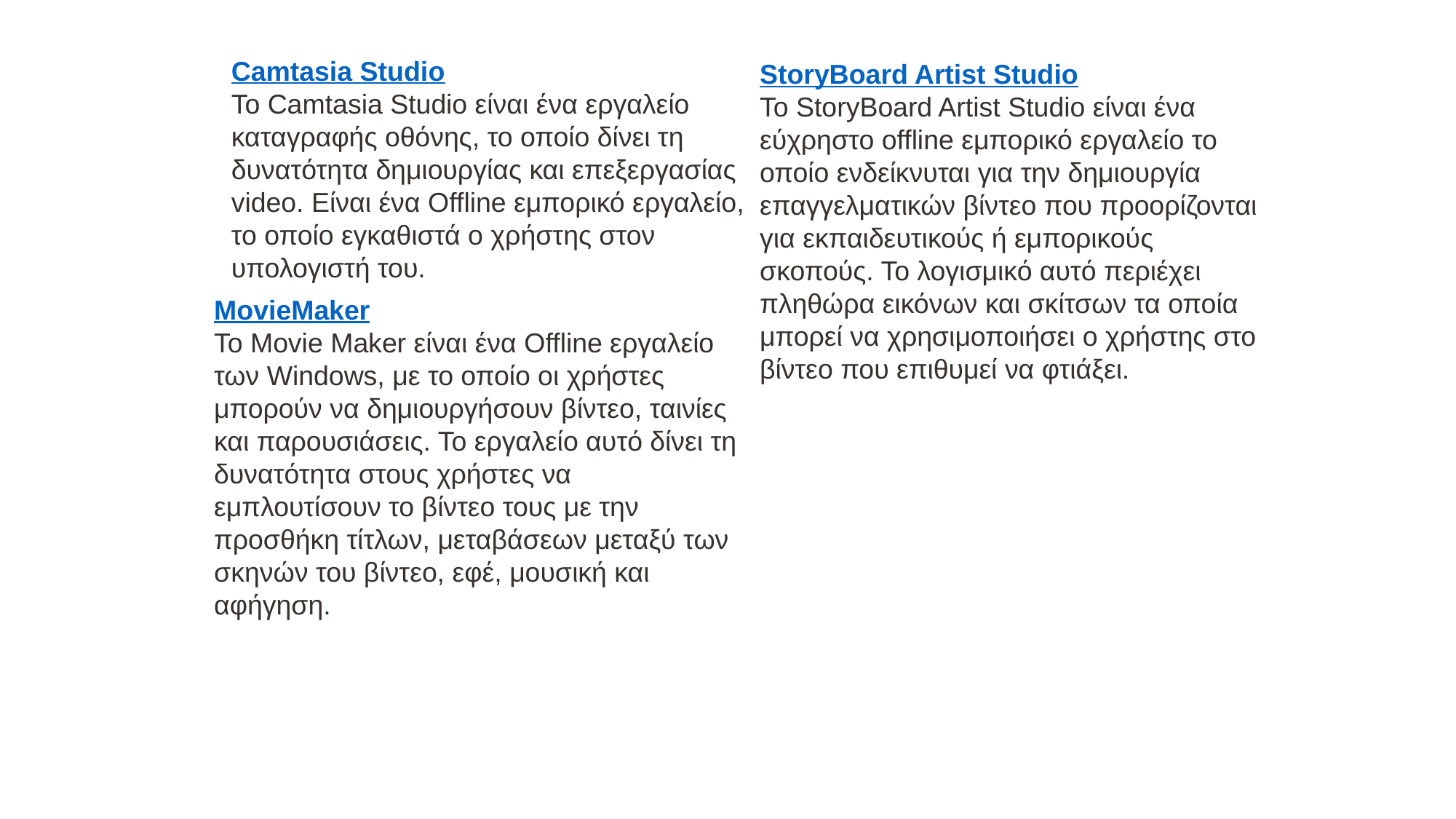

Camtasia Studio
Το Camtasia Studio είναι ένα εργαλείο καταγραφής οθόνης, το οποίο δίνει τη δυνατότητα δημιουργίας και επεξεργασίας video. Είναι ένα Offline εμπορικό εργαλείο, το οποίο εγκαθιστά ο χρήστης στον υπολογιστή του.
StoryBoard Artist Studio
Το StoryBoard Artist Studio είναι ένα εύχρηστο offline εμπορικό εργαλείο το οποίο ενδείκνυται για την δημιουργία επαγγελματικών βίντεο που προορίζονται για εκπαιδευτικούς ή εμπορικούς σκοπούς. Το λογισμικό αυτό περιέχει πληθώρα εικόνων και σκίτσων τα οποία μπορεί να χρησιμοποιήσει ο χρήστης στο βίντεο που επιθυμεί να φτιάξει.
MovieMaker
Το Movie Maker είναι ένα Offline εργαλείο των Windows, με το οποίο οι χρήστες μπορούν να δημιουργήσουν βίντεο, ταινίες και παρουσιάσεις. Το εργαλείο αυτό δίνει τη δυνατότητα στους χρήστες να εμπλουτίσουν το βίντεο τους με την προσθήκη τίτλων, μεταβάσεων μεταξύ των σκηνών του βίντεο, εφέ, μουσική και αφήγηση.